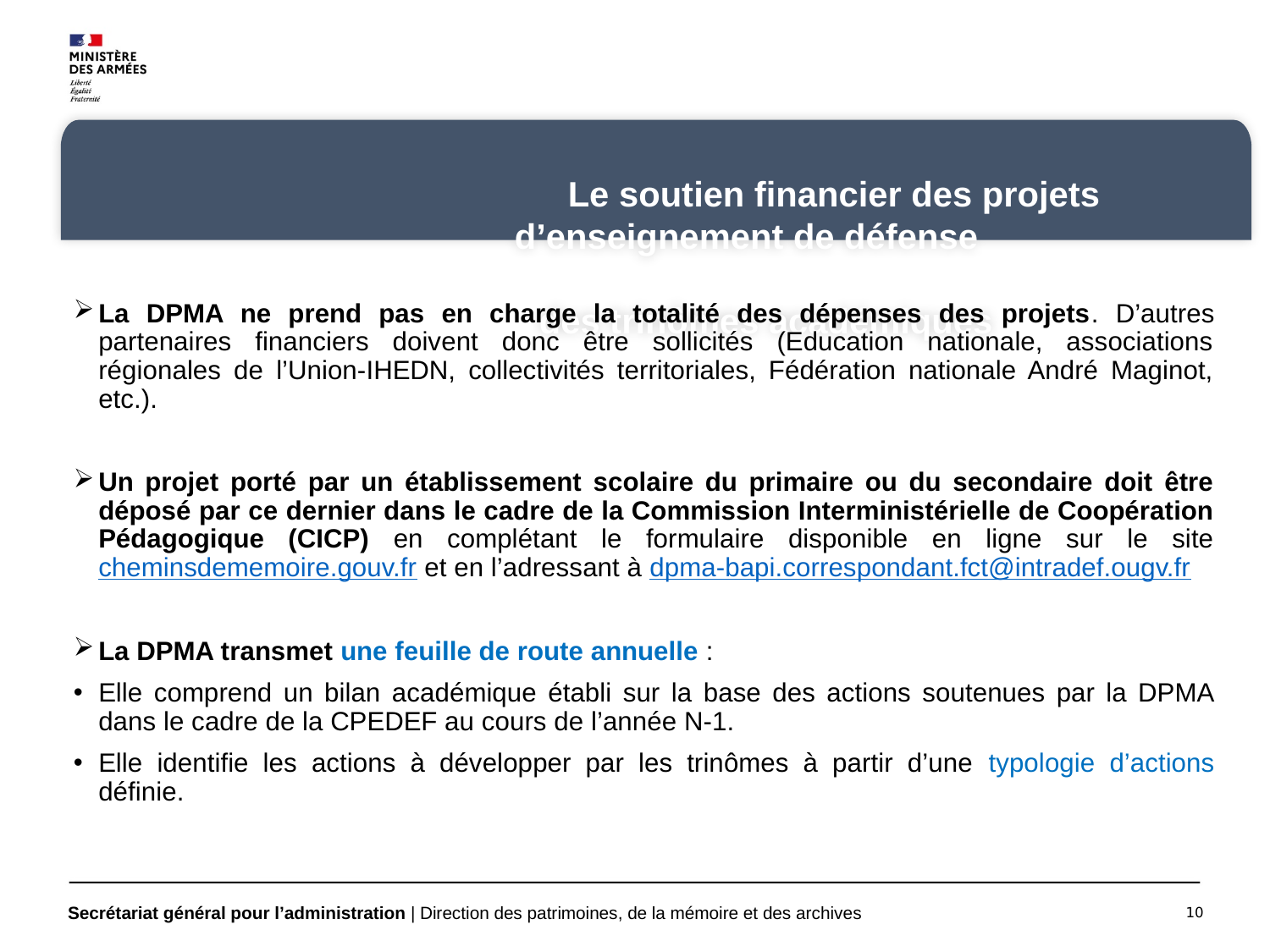

Le soutien financier des projets d’enseignement de défense
                                                                                                        des trinômes académiques

La DPMA ne prend pas en charge la totalité des dépenses des projets. D’autres partenaires financiers doivent donc être sollicités (Education nationale, associations régionales de l’Union-IHEDN, collectivités territoriales, Fédération nationale André Maginot, etc.).

Un projet porté par un établissement scolaire du primaire ou du secondaire doit être déposé par ce dernier dans le cadre de la Commission Interministérielle de Coopération Pédagogique (CICP) en complétant le formulaire disponible en ligne sur le site cheminsdememoire.gouv.fr et en l’adressant à dpma-bapi.correspondant.fct@intradef.ougv.fr

La DPMA transmet une feuille de route annuelle :
Elle comprend un bilan académique établi sur la base des actions soutenues par la DPMA dans le cadre de la CPEDEF au cours de l’année N-1.
Elle identifie les actions à développer par les trinômes à partir d’une typologie d’actions définie.